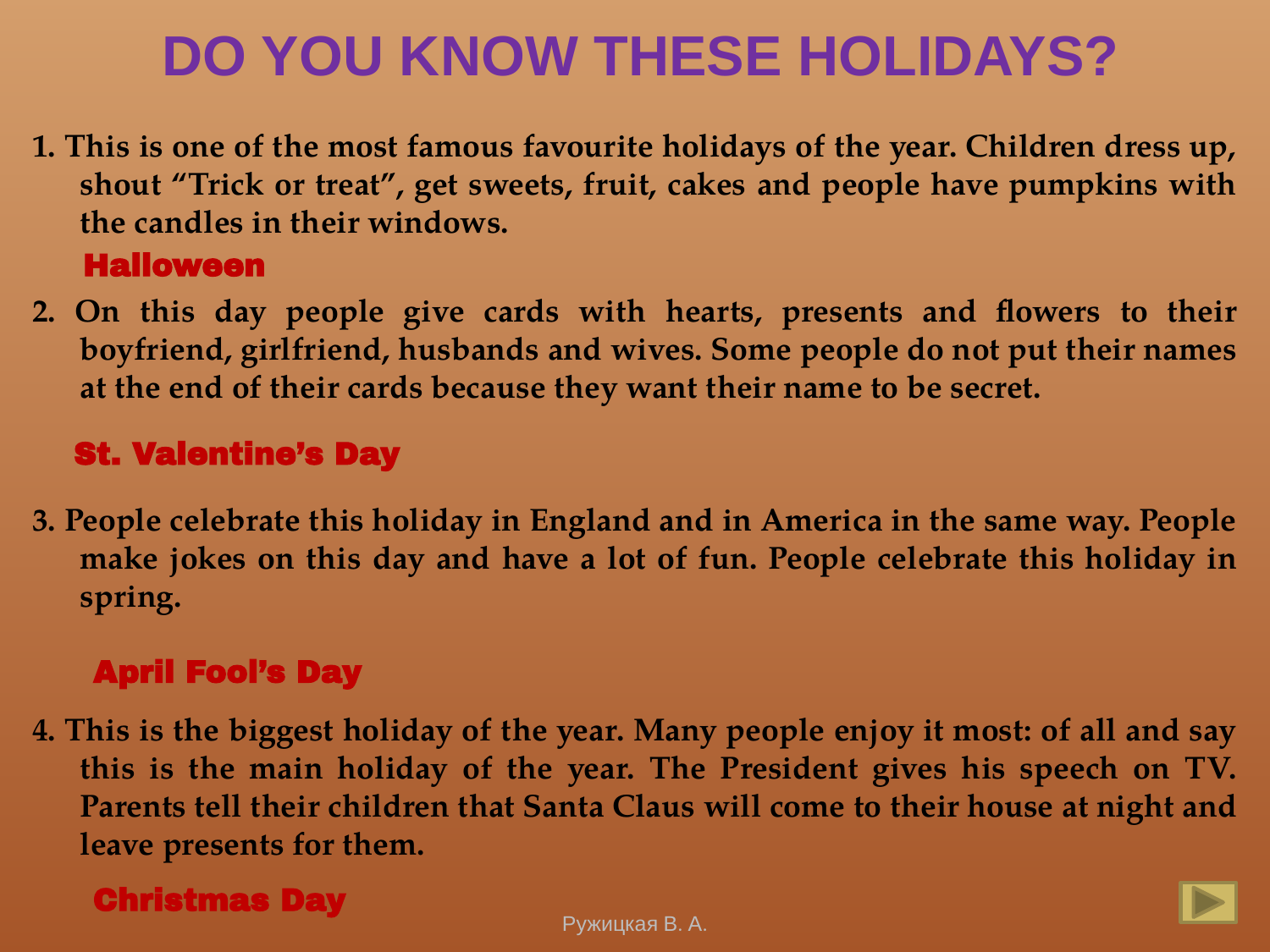

# Do you know these holidays?
1. This is one of the most famous favourite holidays of the year. Children dress up, shout “Trick or treat”, get sweets, fruit, cakes and people have pumpkins with the candles in their windows.

2. On this day people give cards with hearts, presents and flowers to their boyfriend, girlfriend, husbands and wives. Some people do not put their names at the end of their cards because they want their name to be secret.

3. People celebrate this holiday in England and in America in the same way. People make jokes on this day and have a lot of fun. People celebrate this holiday in spring.

4. This is the biggest holiday of the year. Many people enjoy it most: of all and say this is the main holiday of the year. The President gives his speech on TV. Parents tell their children that Santa Claus will come to their house at night and leave presents for them.
Halloween
St. Valentine’s Day
April Fool’s Day
Christmas Day

Ружицкая В. А.